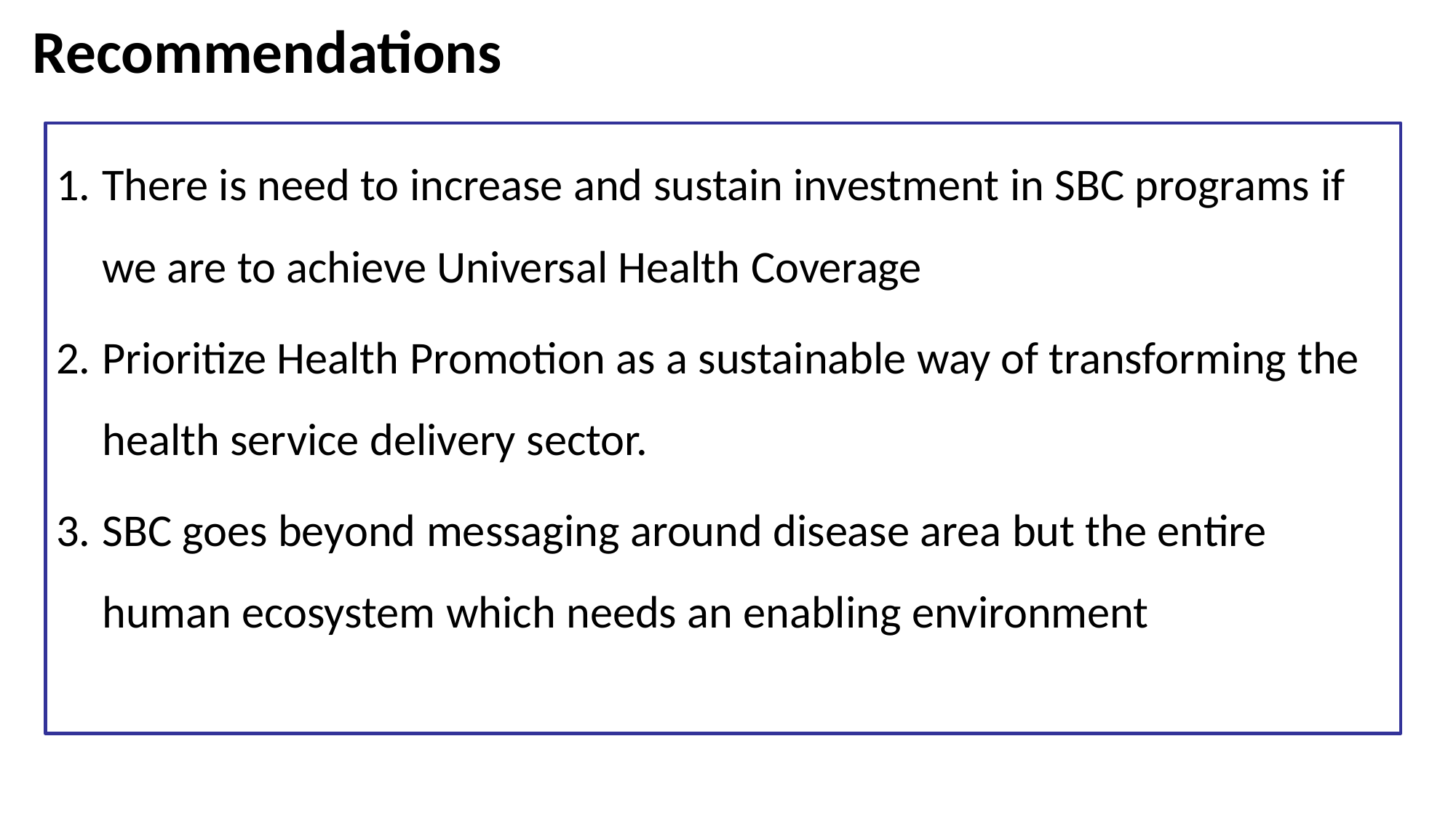

Recommendations
There is need to increase and sustain investment in SBC programs if we are to achieve Universal Health Coverage
Prioritize Health Promotion as a sustainable way of transforming the health service delivery sector.
SBC goes beyond messaging around disease area but the entire human ecosystem which needs an enabling environment